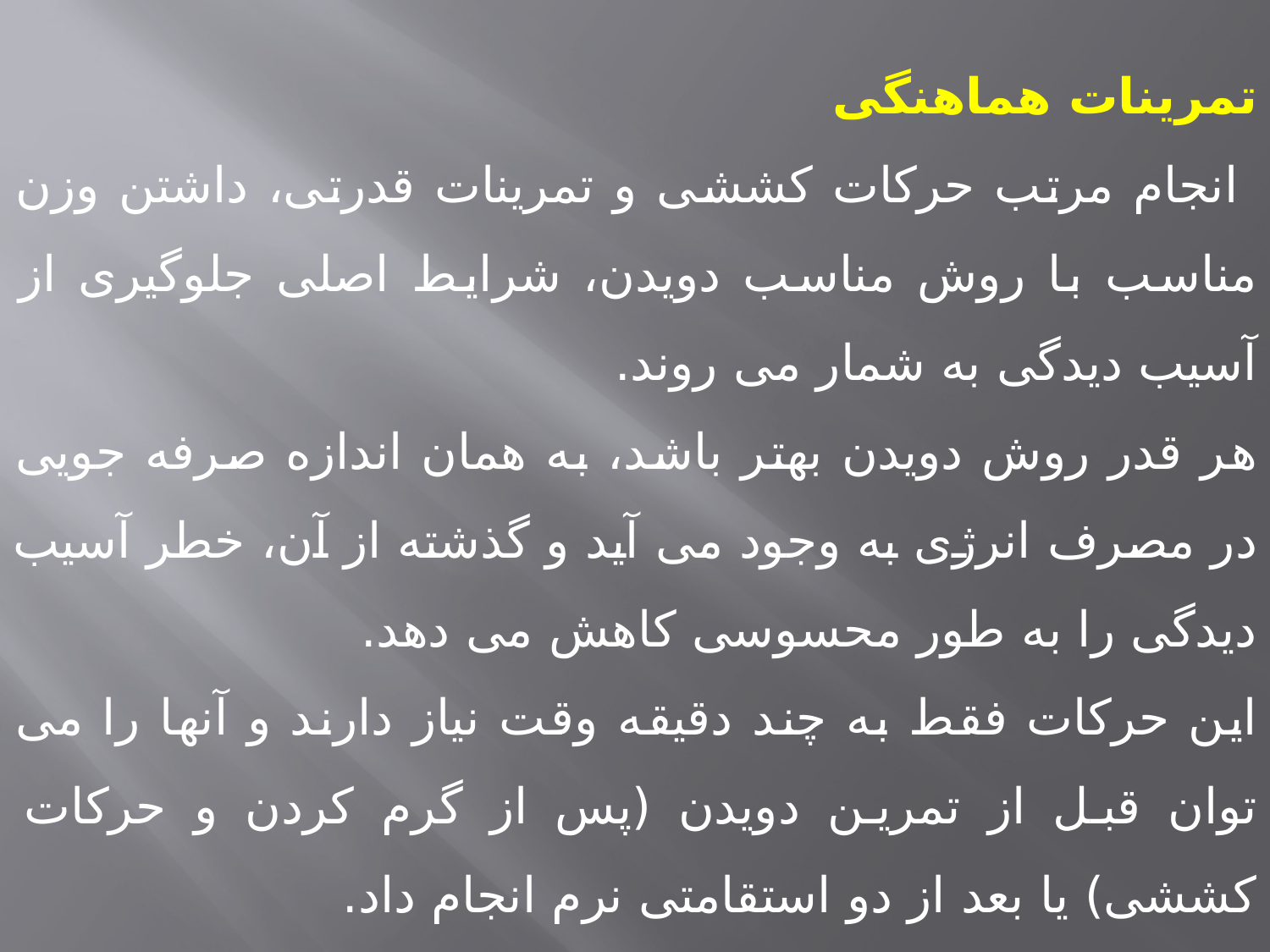

تمرینات هماهنگی
 انجام مرتب حرکات کششی و تمرینات قدرتی، داشتن وزن مناسب با روش مناسب دویدن، شرایط اصلی جلوگیری از آسیب دیدگی به شمار می روند.
هر قدر روش دویدن بهتر باشد، به همان اندازه صرفه جویی در مصرف انرژی به وجود می آید و گذشته از آن، خطر آسیب دیدگی را به طور محسوسی کاهش می دهد.
این حرکات فقط به چند دقیقه وقت نیاز دارند و آنها را می توان قبل از تمرین دویدن (پس از گرم کردن و حرکات کششی) یا بعد از دو استقامتی نرم انجام داد.